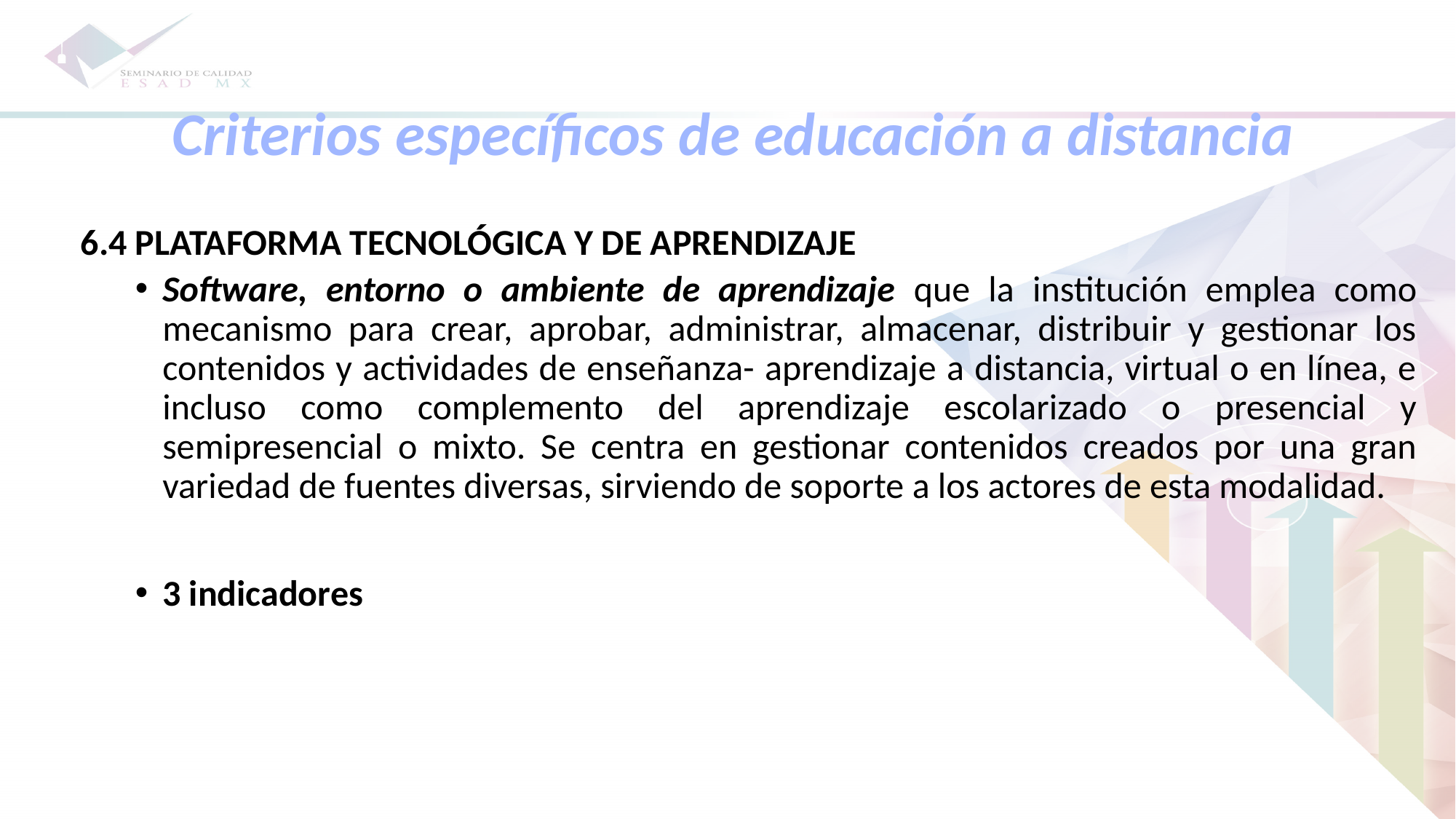

Criterios específicos de educación a distancia
6.4 PLATAFORMA TECNOLÓGICA Y DE APRENDIZAJE
Software, entorno o ambiente de aprendizaje que la institución emplea como mecanismo para crear, aprobar, administrar, almacenar, distribuir y gestionar los contenidos y actividades de enseñanza- aprendizaje a distancia, virtual o en línea, e incluso como complemento del aprendizaje escolarizado o presencial y semipresencial o mixto. Se centra en gestionar contenidos creados por una gran variedad de fuentes diversas, sirviendo de soporte a los actores de esta modalidad.

3 indicadores